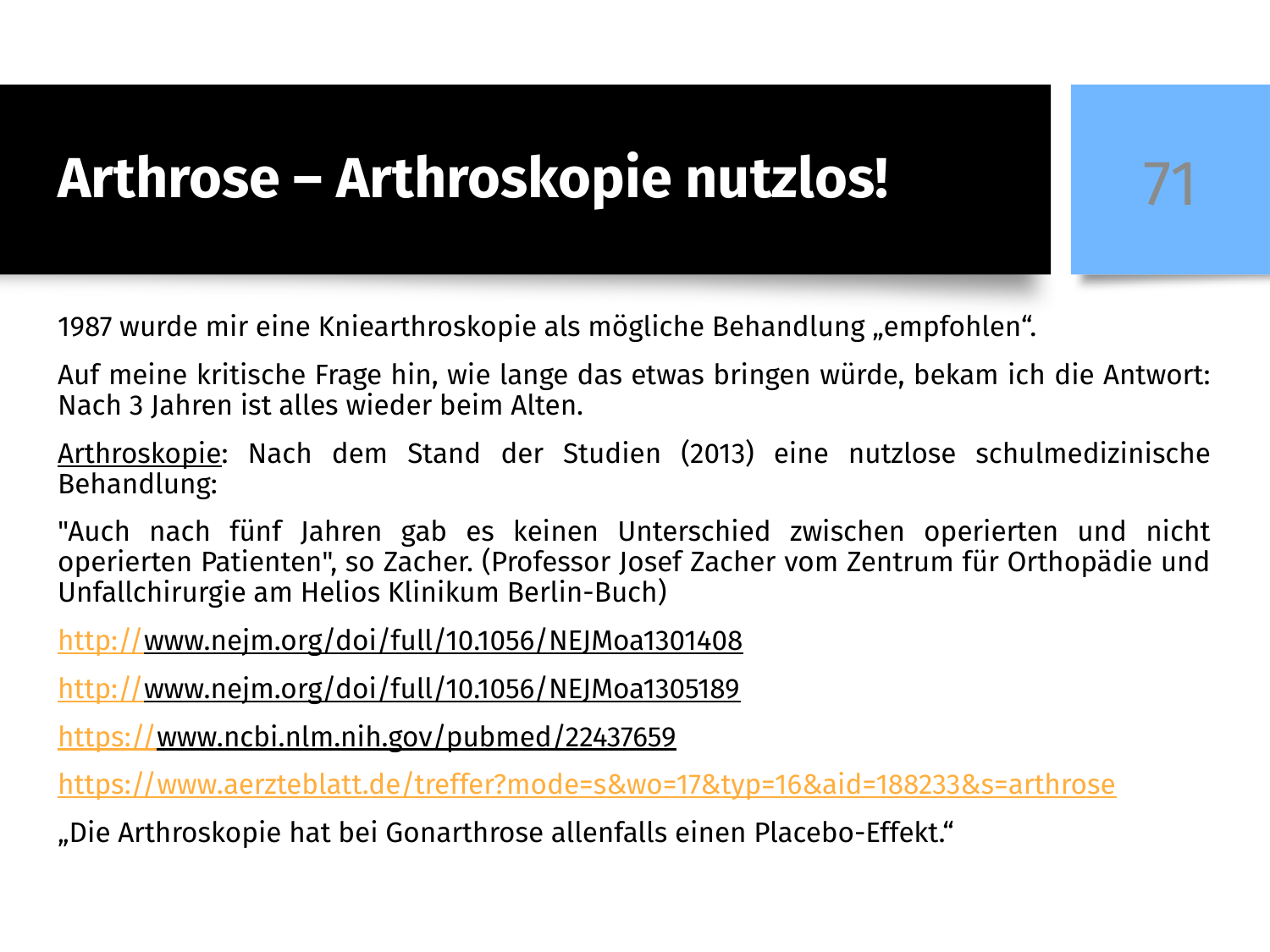

# Arthrose – Arthroskopie nutzlos!
71
1987 wurde mir eine Kniearthroskopie als mögliche Behandlung „empfohlen“.
Auf meine kritische Frage hin, wie lange das etwas bringen würde, bekam ich die Antwort: Nach 3 Jahren ist alles wieder beim Alten.
Arthroskopie: Nach dem Stand der Studien (2013) eine nutzlose schulmedizinische Behandlung:
"Auch nach fünf Jahren gab es keinen Unterschied zwischen operierten und nicht operierten Patienten", so Zacher. (Professor Josef Zacher vom Zentrum für Orthopädie und Unfallchirurgie am Helios Klinikum Berlin-Buch)
http://www.nejm.org/doi/full/10.1056/NEJMoa1301408
http://www.nejm.org/doi/full/10.1056/NEJMoa1305189
https://www.ncbi.nlm.nih.gov/pubmed/22437659
https://www.aerzteblatt.de/treffer?mode=s&wo=17&typ=16&aid=188233&s=arthrose
„Die Arthroskopie hat bei Gonarthrose allenfalls einen Placebo-Effekt.“